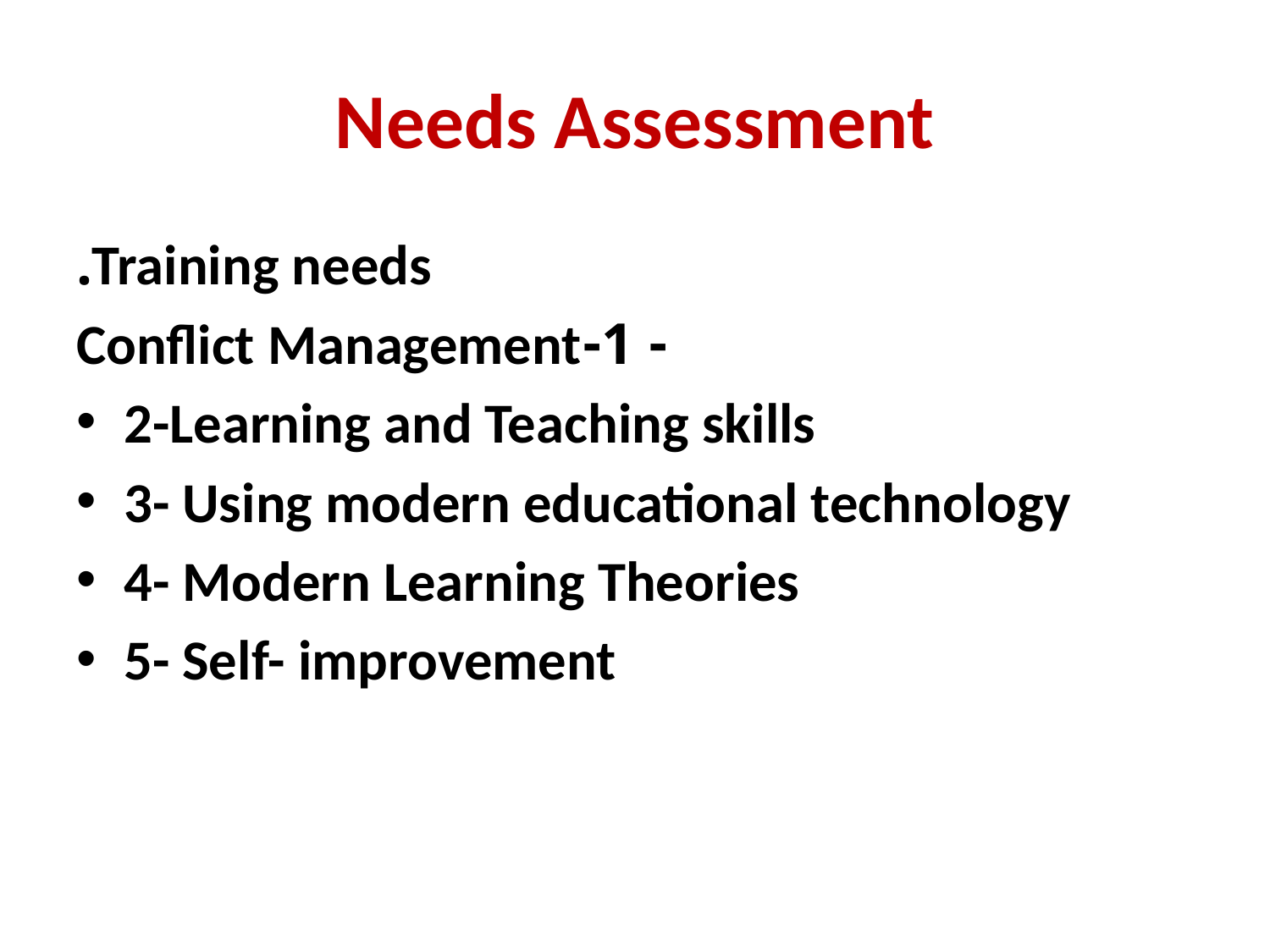

# Needs Assessment
Training needs.
- 1-Conflict Management
2-Learning and Teaching skills
3- Using modern educational technology
4- Modern Learning Theories
5- Self- improvement